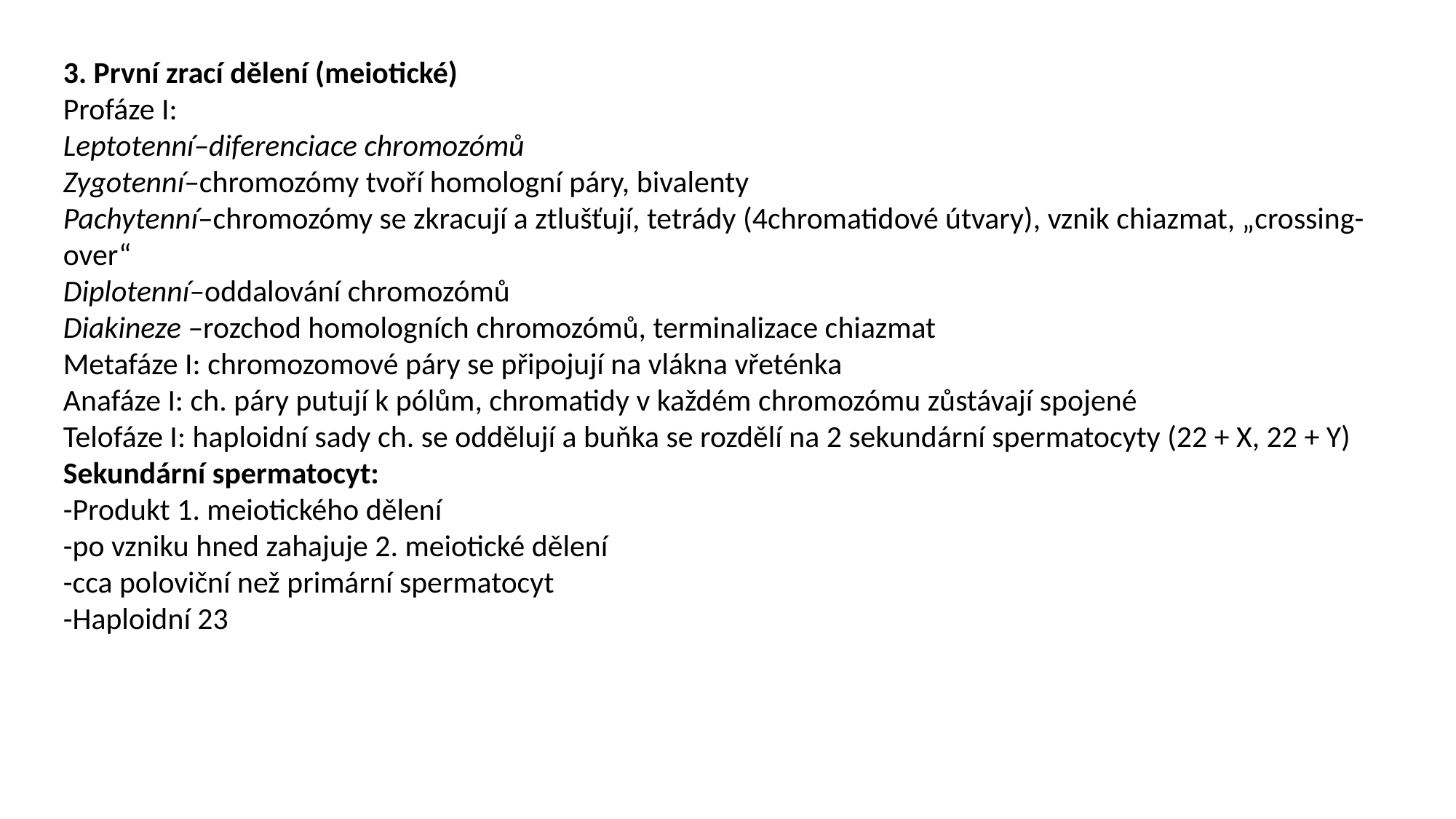

3. První zrací dělení (meiotické)
Profáze I:
Leptotenní–diferenciace chromozómů
Zygotenní–chromozómy tvoří homologní páry, bivalenty
Pachytenní–chromozómy se zkracují a ztlušťují, tetrády (4chromatidové útvary), vznik chiazmat, „crossing-over“
Diplotenní–oddalování chromozómů
Diakineze –rozchod homologních chromozómů, terminalizace chiazmat
Metafáze I: chromozomové páry se připojují na vlákna vřeténka
Anafáze I: ch. páry putují k pólům, chromatidy v každém chromozómu zůstávají spojené
Telofáze I: haploidní sady ch. se oddělují a buňka se rozdělí na 2 sekundární spermatocyty (22 + X, 22 + Y)
Sekundární spermatocyt:
-Produkt 1. meiotického dělení
-po vzniku hned zahajuje 2. meiotické dělení
-cca poloviční než primární spermatocyt
-Haploidní 23